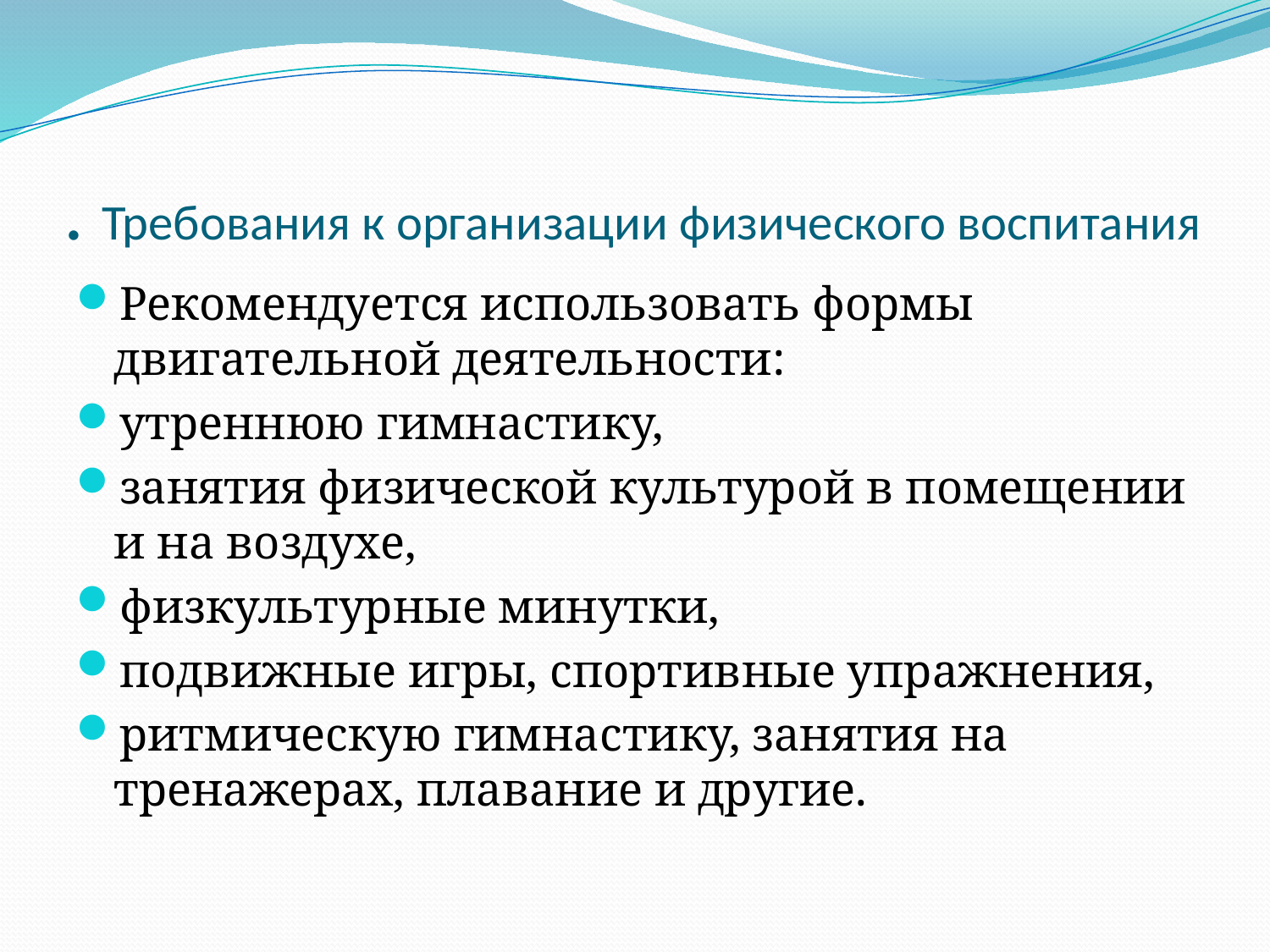

# . Требования к организации физического воспитания
Рекомендуется использовать формы двигательной деятельности:
утреннюю гимнастику,
занятия физической культурой в помещении и на воздухе,
физкультурные минутки,
подвижные игры, спортивные упражнения,
ритмическую гимнастику, занятия на тренажерах, плавание и другие.